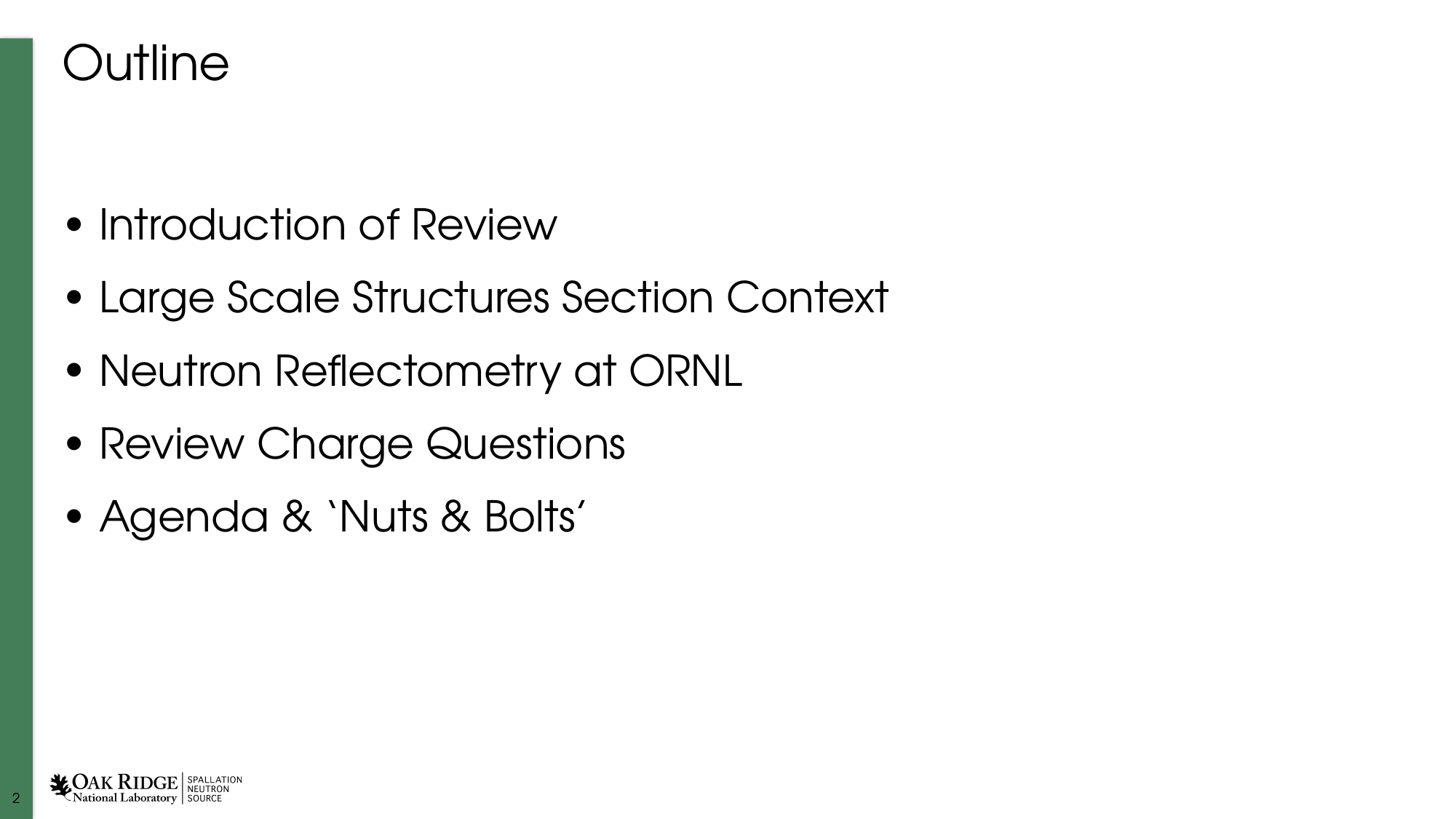

# Outline
Introduction of Review
Large Scale Structures Section Context
Neutron Reflectometry at ORNL
Review Charge Questions
Agenda & ‘Nuts & Bolts’